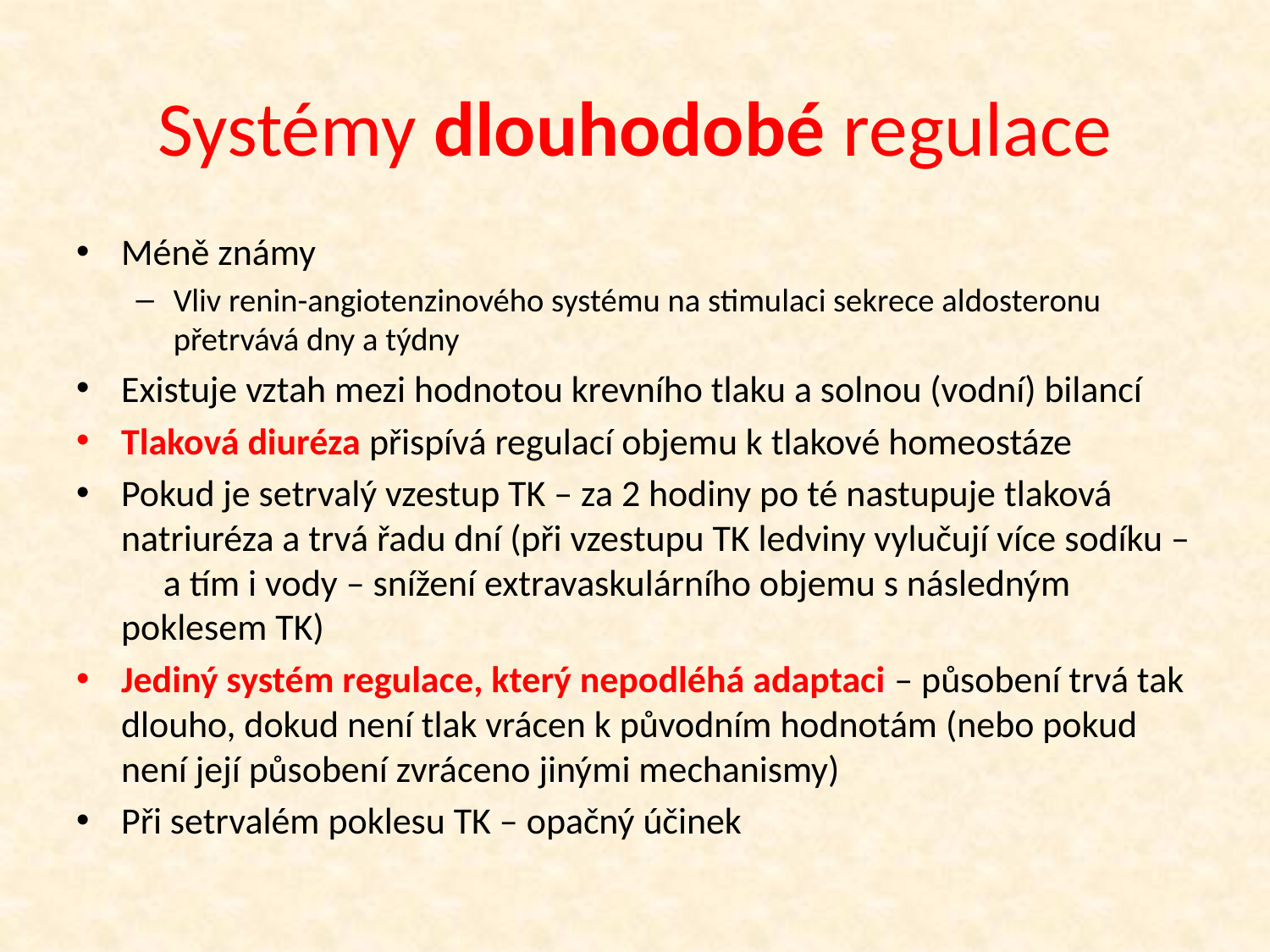

# Systémy dlouhodobé regulace
Méně známy
Vliv renin-angiotenzinového systému na stimulaci sekrece aldosteronu přetrvává dny a týdny
Existuje vztah mezi hodnotou krevního tlaku a solnou (vodní) bilancí
Tlaková diuréza přispívá regulací objemu k tlakové homeostáze
Pokud je setrvalý vzestup TK – za 2 hodiny po té nastupuje tlaková natriuréza a trvá řadu dní (při vzestupu TK ledviny vylučují více sodíku –      a tím i vody – snížení extravaskulárního objemu s následným poklesem TK)
Jediný systém regulace, který nepodléhá adaptaci – působení trvá tak dlouho, dokud není tlak vrácen k původním hodnotám (nebo pokud není její působení zvráceno jinými mechanismy)
Při setrvalém poklesu TK – opačný účinek